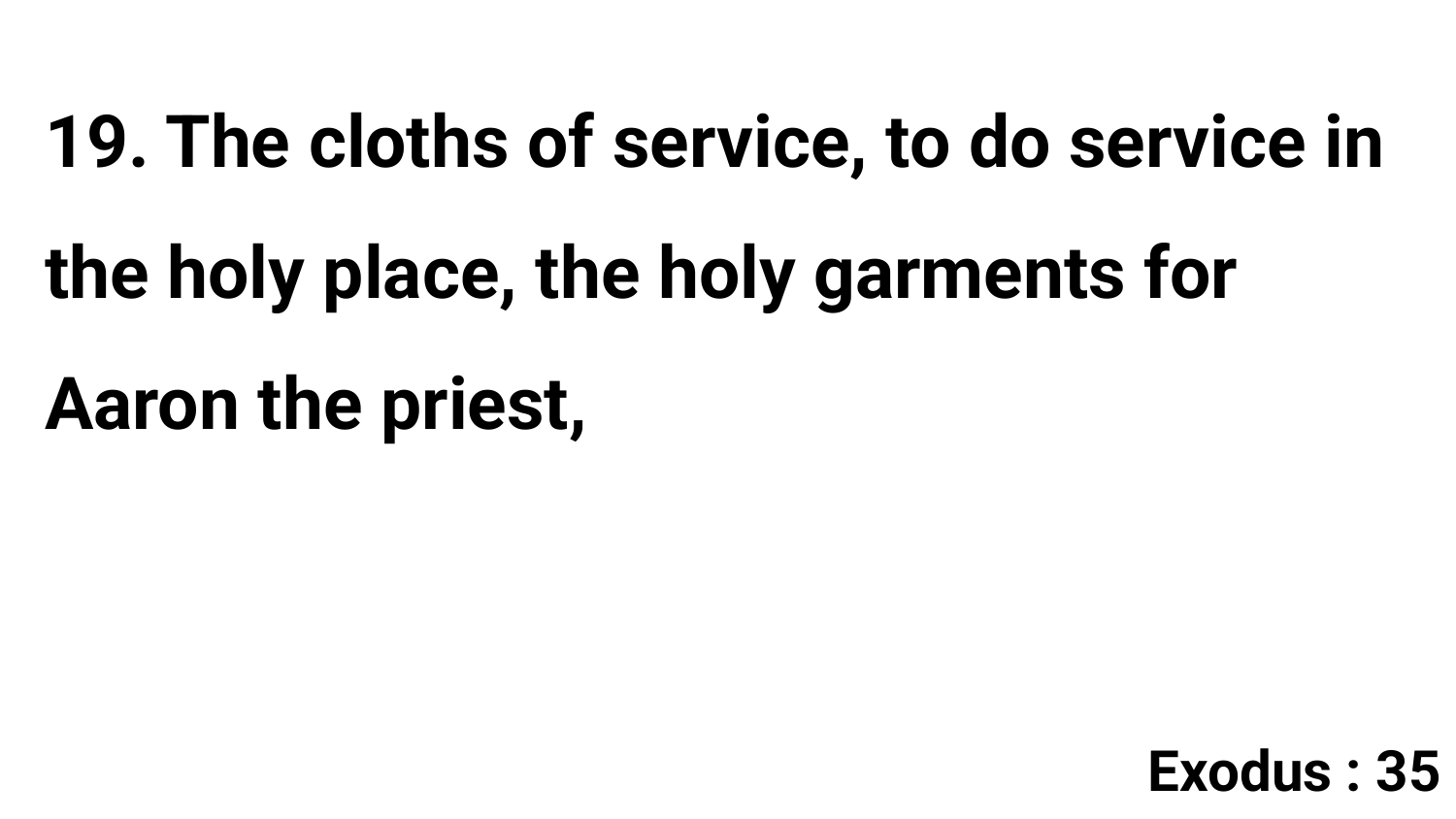

19. The cloths of service, to do service in the holy place, the holy garments for Aaron the priest,
Exodus : 35